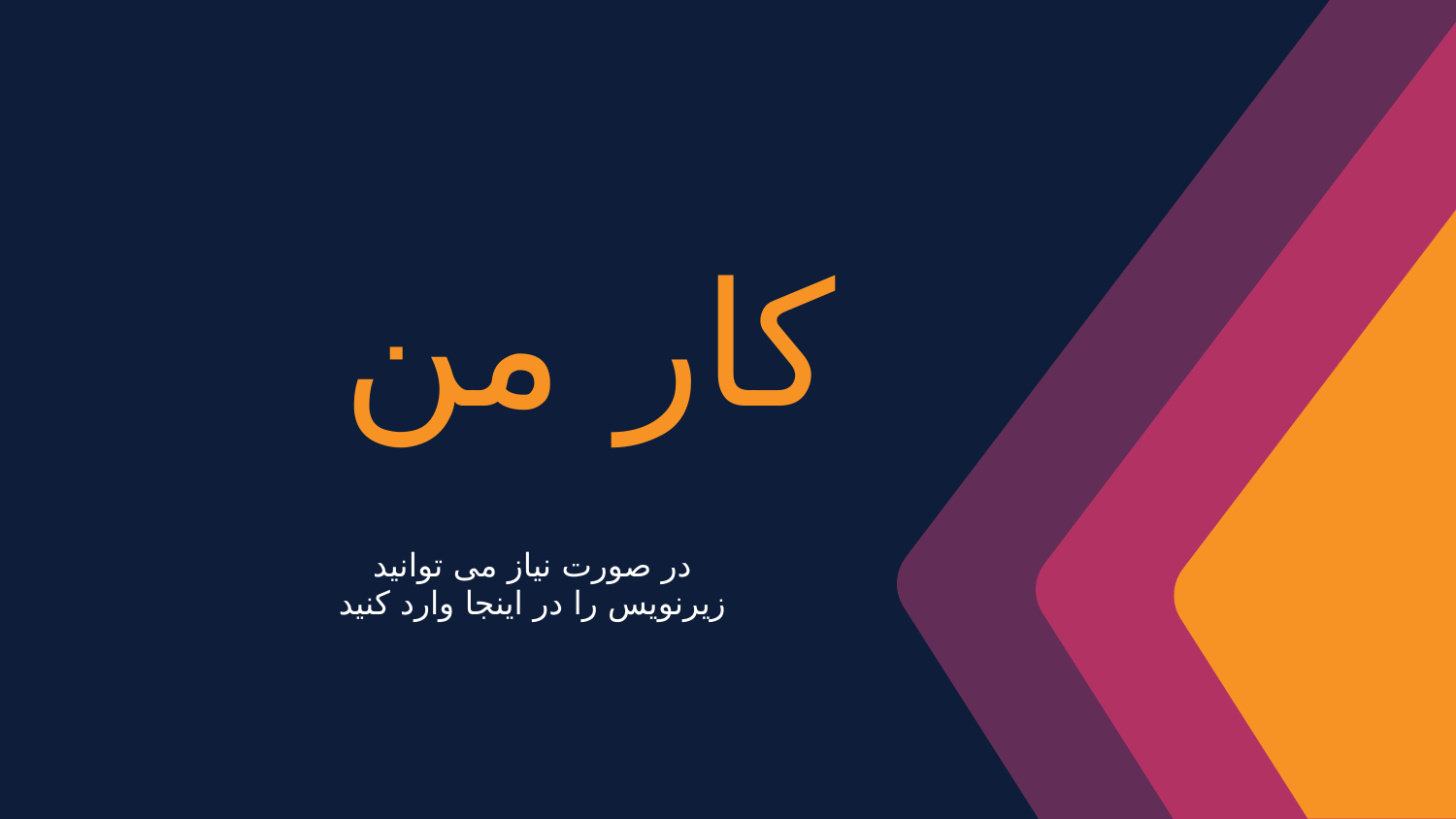

# کار من
در صورت نیاز می توانید زیرنویس را در اینجا وارد کنید